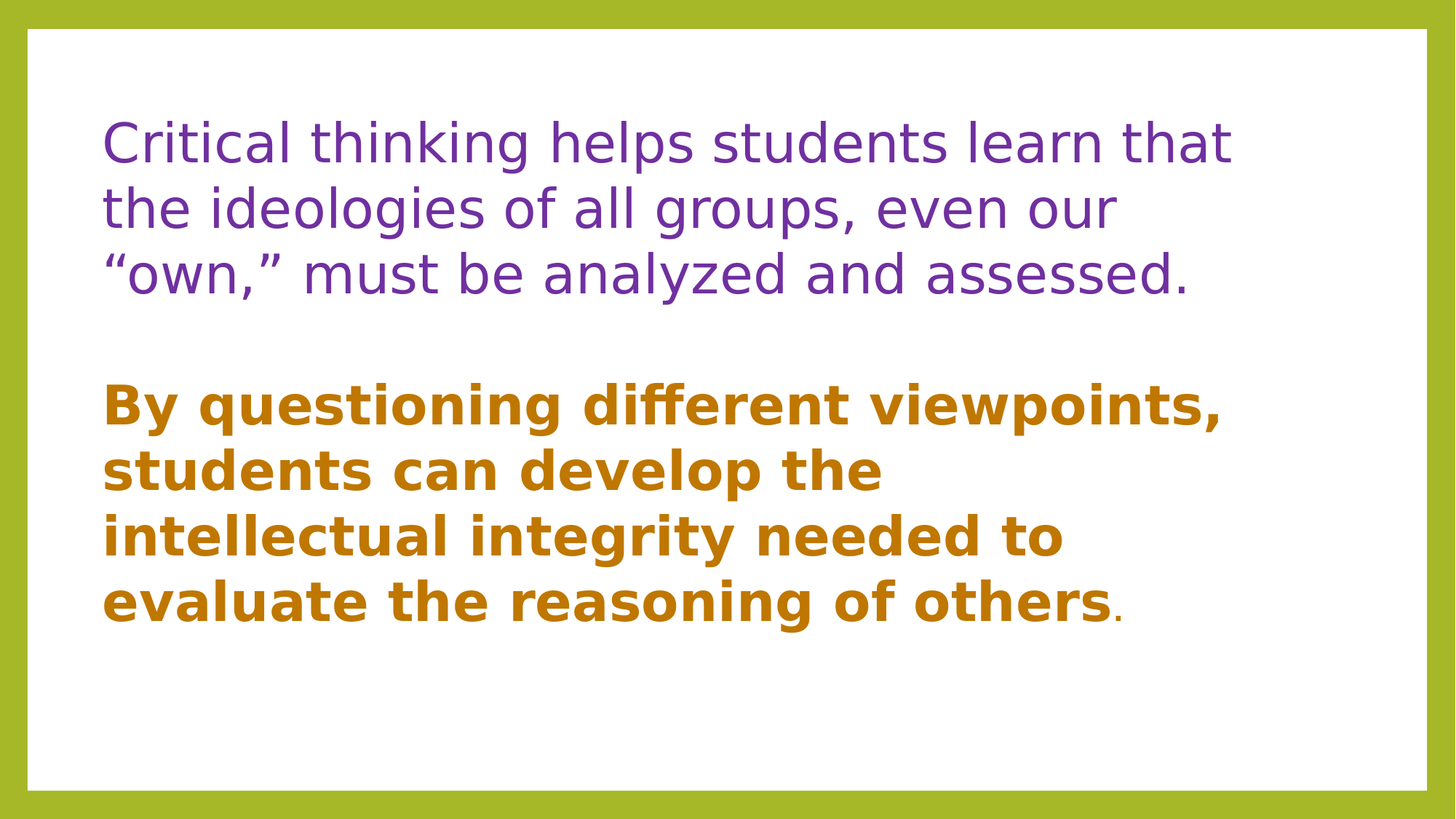

Critical thinking helps students learn that the ideologies of all groups, even our “own,” must be analyzed and assessed.

By questioning different viewpoints, students can develop the intellectual integrity needed to evaluate the reasoning of others.